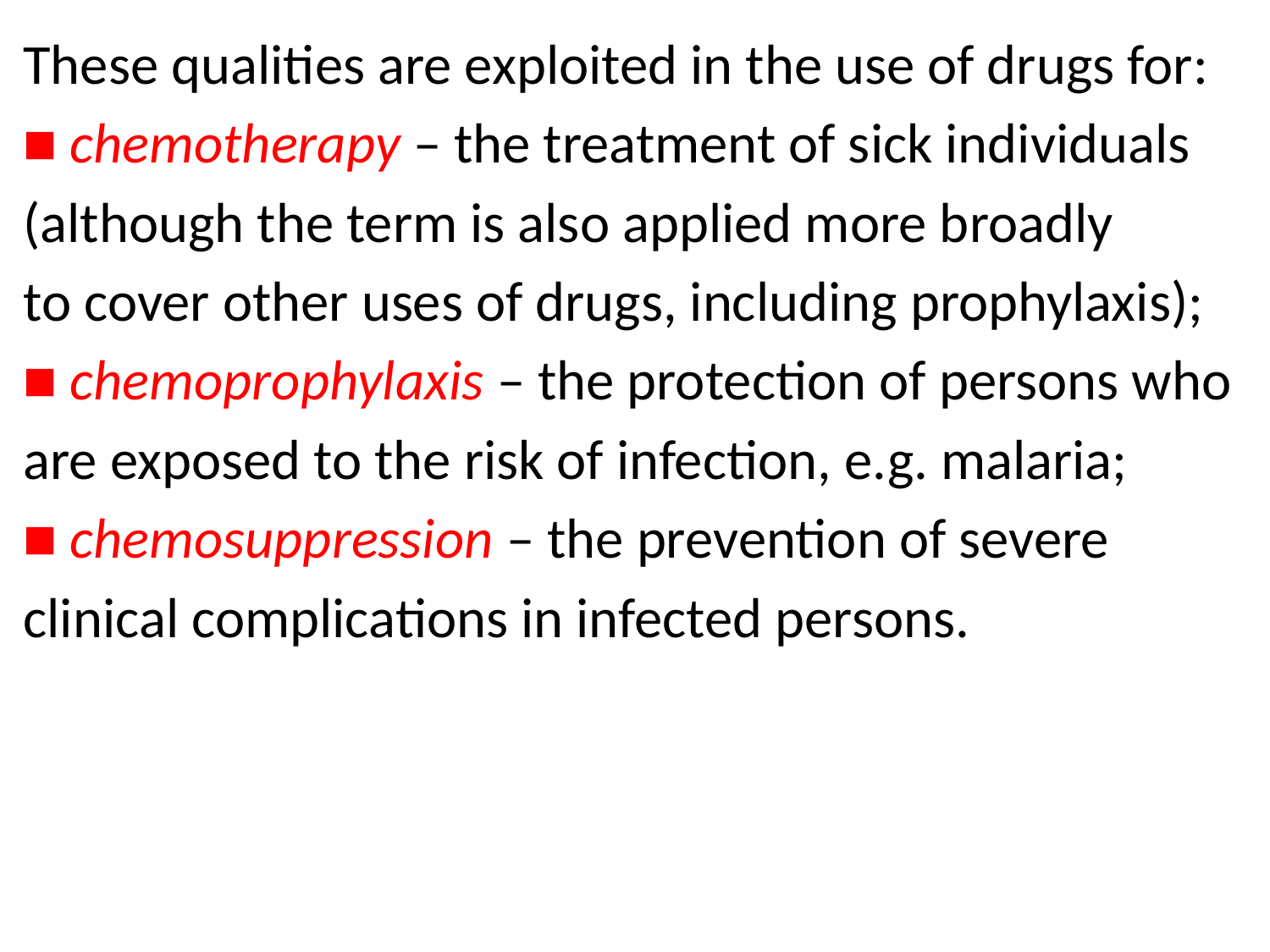

These qualities are exploited in the use of drugs for:
■ chemotherapy – the treatment of sick individuals
(although the term is also applied more broadly
to cover other uses of drugs, including prophylaxis);
■ chemoprophylaxis – the protection of persons who
are exposed to the risk of infection, e.g. malaria;
■ chemosuppression – the prevention of severe
clinical complications in infected persons.